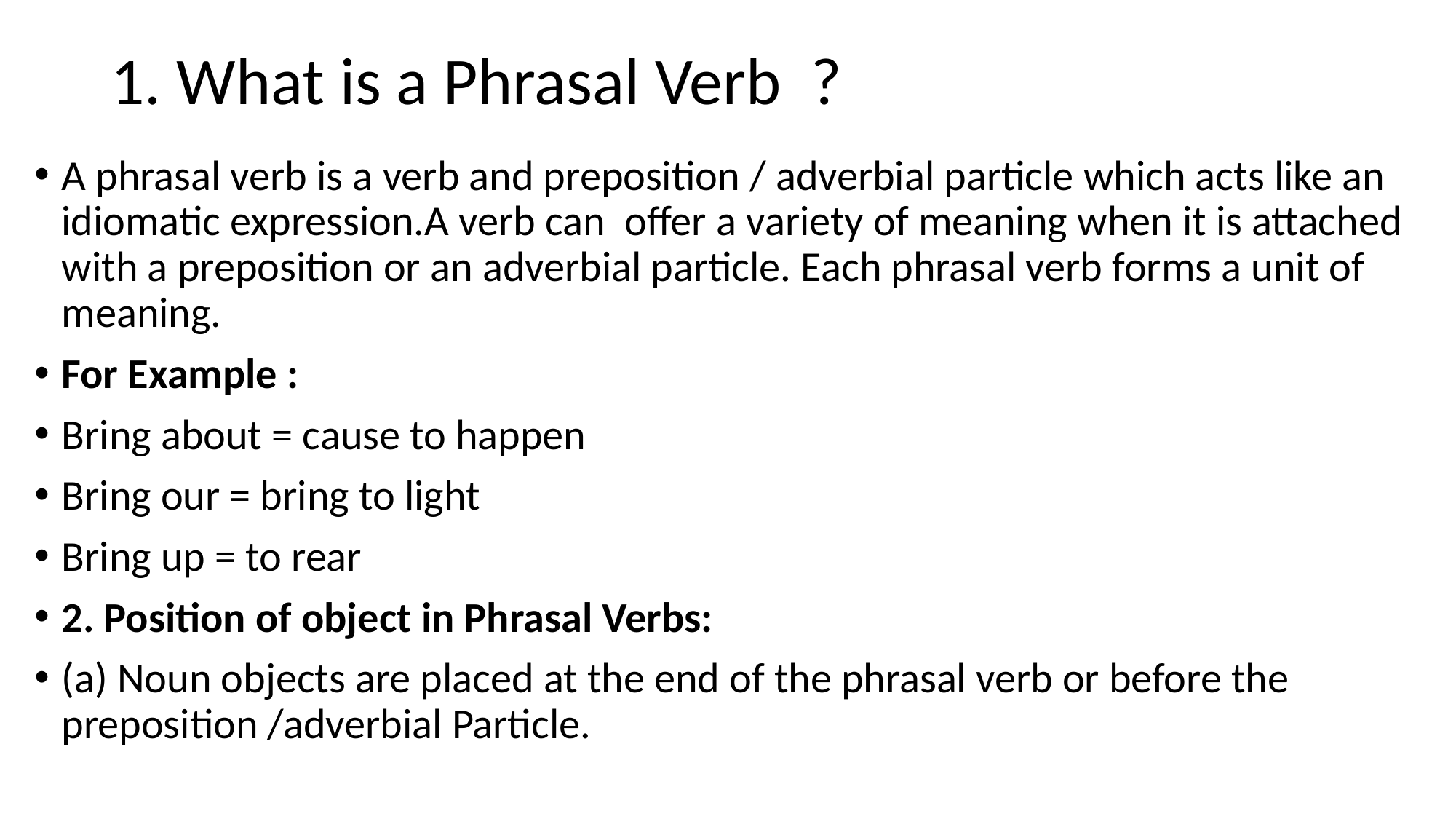

# 1. What is a Phrasal Verb  ?
A phrasal verb is a verb and preposition / adverbial particle which acts like an idiomatic expression.A verb can  offer a variety of meaning when it is attached with a preposition or an adverbial particle. Each phrasal verb forms a unit of meaning.
For Example :
Bring about = cause to happen
Bring our = bring to light
Bring up = to rear
2. Position of object in Phrasal Verbs:
(a) Noun objects are placed at the end of the phrasal verb or before the preposition /adverbial Particle.

For example :
The wind blew away his hat.
The wind blew his hat away.

(b)  If the object is a pronoun, it can be placed only before the preposition /adverb particle:
If you have a hat on, take it off.
I will ring you up.